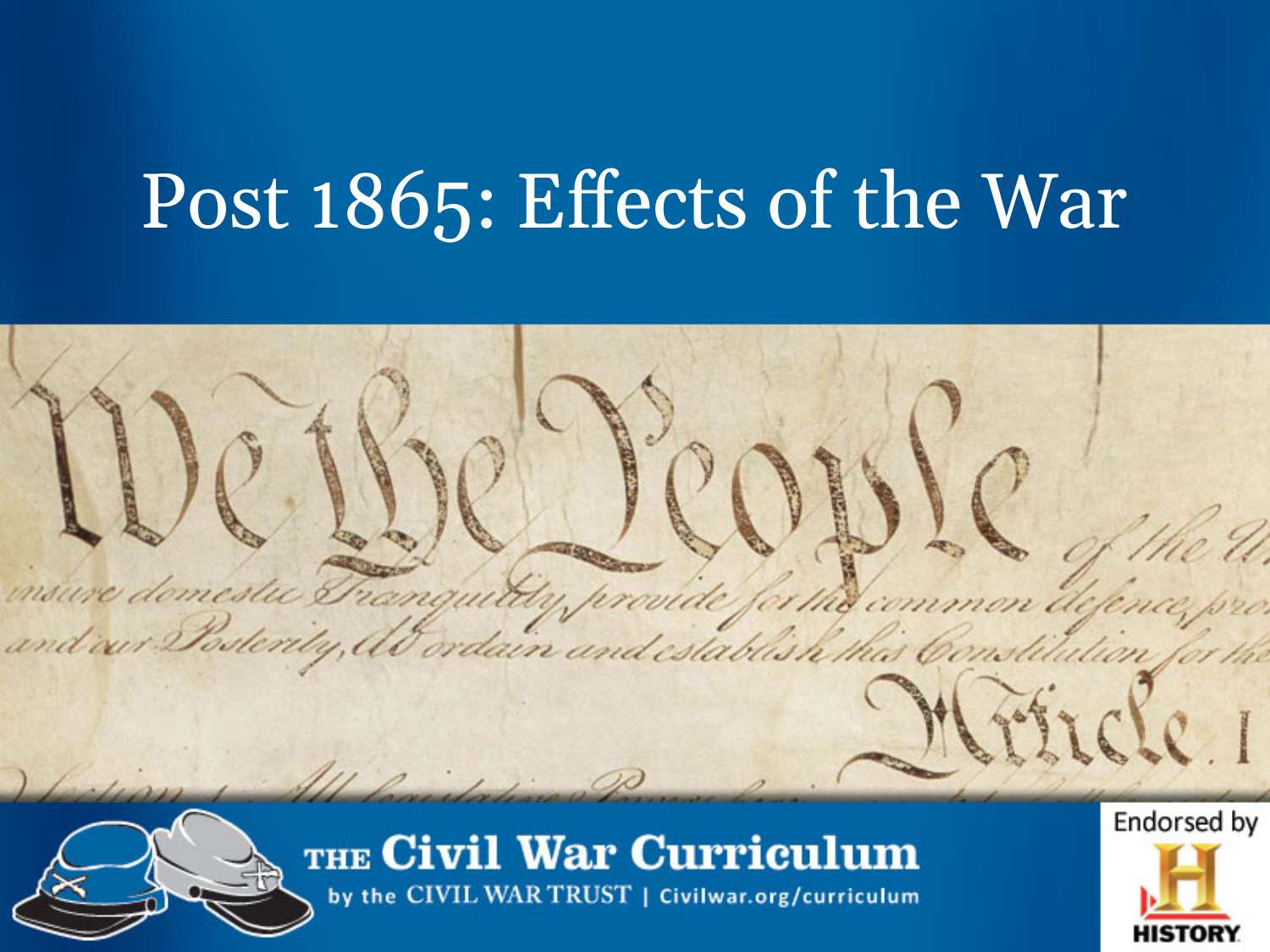

# Post 1865: Effects of the War